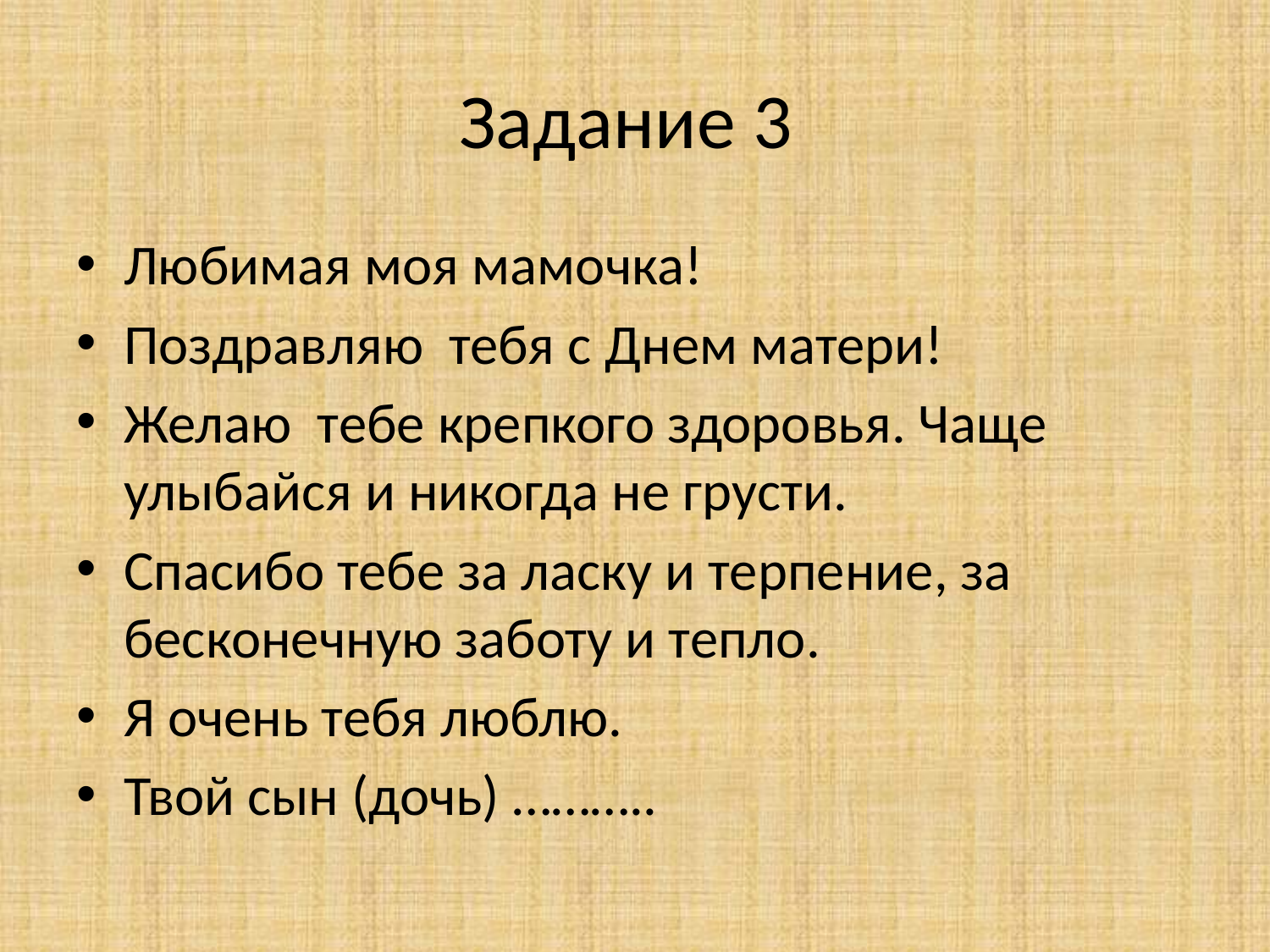

# Задание 3
Любимая моя мамочка!
Поздравляю  тебя с Днем матери!
Желаю  тебе крепкого здоровья. Чаще улыбайся и никогда не грусти.
Спасибо тебе за ласку и терпение, за бесконечную заботу и тепло.
Я очень тебя люблю.
Твой сын (дочь) ………..